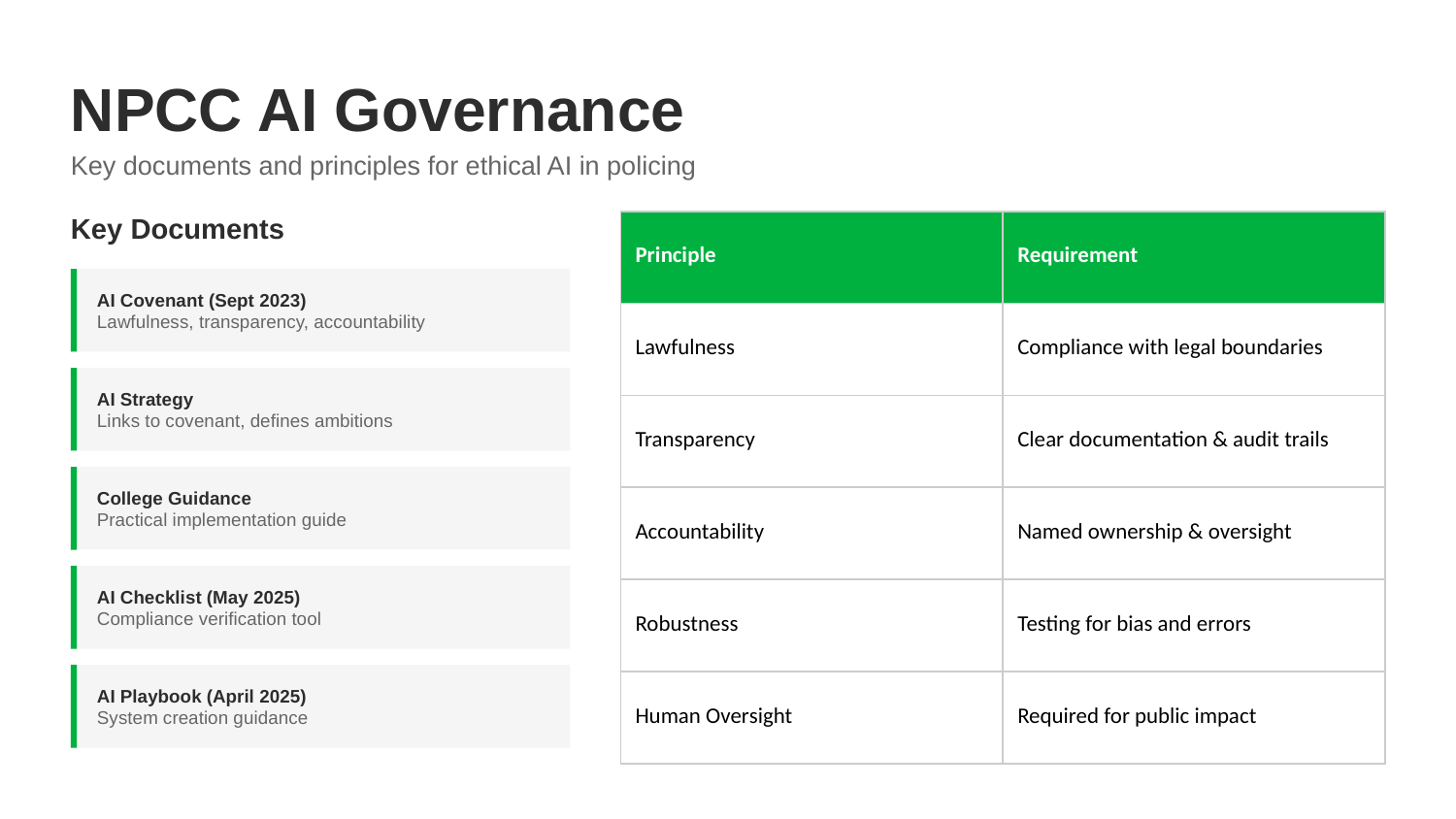

NPCC AI Governance
Key documents and principles for ethical AI in policing
Key Documents
| Principle | Requirement |
| --- | --- |
| Lawfulness | Compliance with legal boundaries |
| Transparency | Clear documentation & audit trails |
| Accountability | Named ownership & oversight |
| Robustness | Testing for bias and errors |
| Human Oversight | Required for public impact |

AI Covenant (Sept 2023)
Lawfulness, transparency, accountability

AI Strategy
Links to covenant, defines ambitions

College Guidance
Practical implementation guide

AI Checklist (May 2025)
Compliance verification tool

AI Playbook (April 2025)
System creation guidance